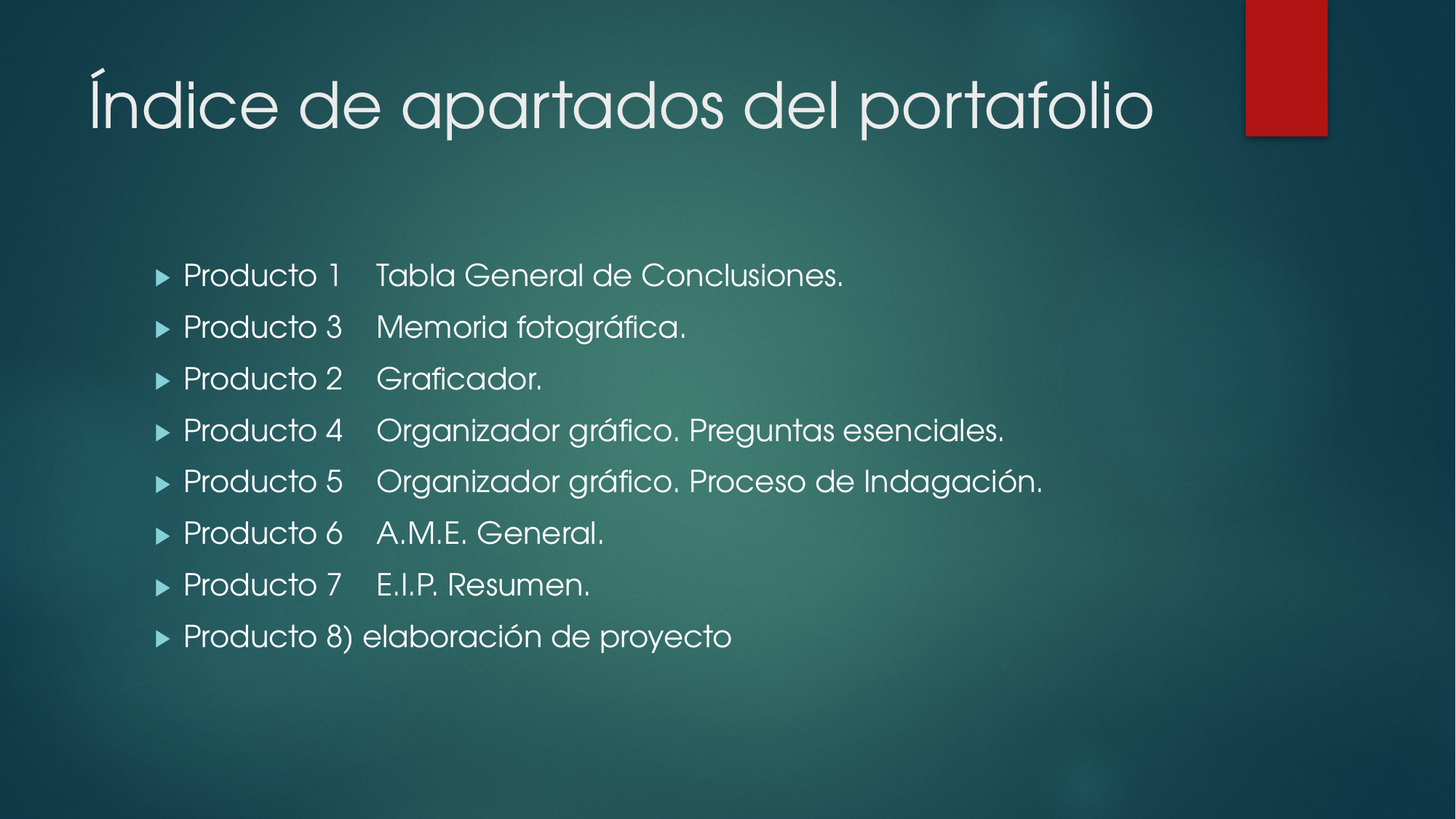

# Índice de apartados del portafolio
Producto 1    Tabla General de Conclusiones.
Producto 3    Memoria fotográfica.
Producto 2    Graficador.
Producto 4    Organizador gráfico. Preguntas esenciales.
Producto 5    Organizador gráfico. Proceso de Indagación.
Producto 6    A.M.E. General.
Producto 7    E.I.P. Resumen.
Producto 8) elaboración de proyecto